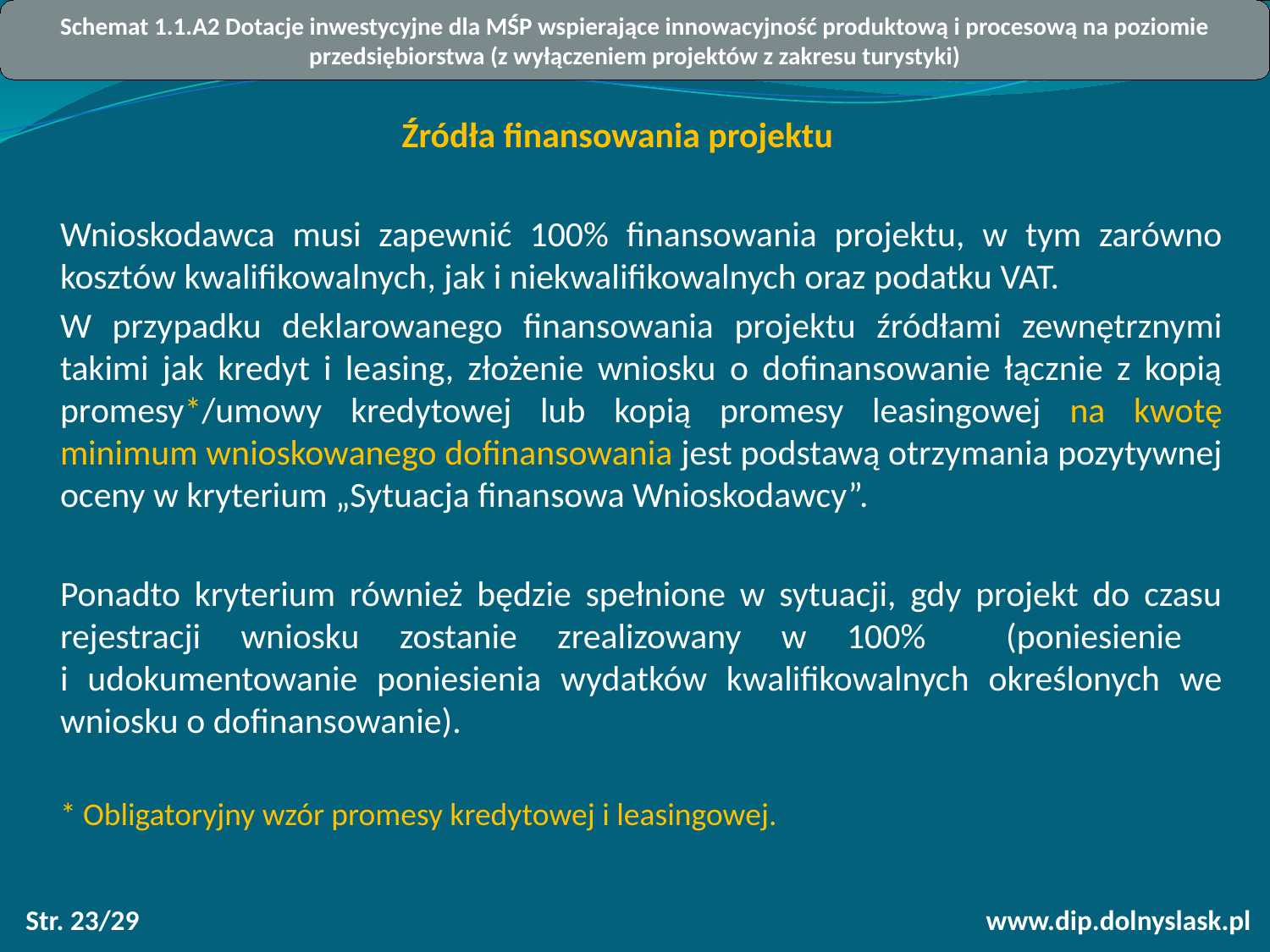

Schemat 1.1.A2 Dotacje inwestycyjne dla MŚP wspierające innowacyjność produktową i procesową na poziomie przedsiębiorstwa (z wyłączeniem projektów z zakresu turystyki)
Źródła finansowania projektu

	Wnioskodawca musi zapewnić 100% finansowania projektu, w tym zarówno kosztów kwalifikowalnych, jak i niekwalifikowalnych oraz podatku VAT.
	W przypadku deklarowanego finansowania projektu źródłami zewnętrznymi takimi jak kredyt i leasing, złożenie wniosku o dofinansowanie łącznie z kopią promesy*/umowy kredytowej lub kopią promesy leasingowej na kwotę minimum wnioskowanego dofinansowania jest podstawą otrzymania pozytywnej oceny w kryterium „Sytuacja finansowa Wnioskodawcy”.

	Ponadto kryterium również będzie spełnione w sytuacji, gdy projekt do czasu rejestracji wniosku zostanie zrealizowany w 100%  (poniesienie
i udokumentowanie poniesienia wydatków kwalifikowalnych określonych we wniosku o dofinansowanie).

	* Obligatoryjny wzór promesy kredytowej i leasingowej.
Str. 23/29
www.dip.dolnyslask.pl